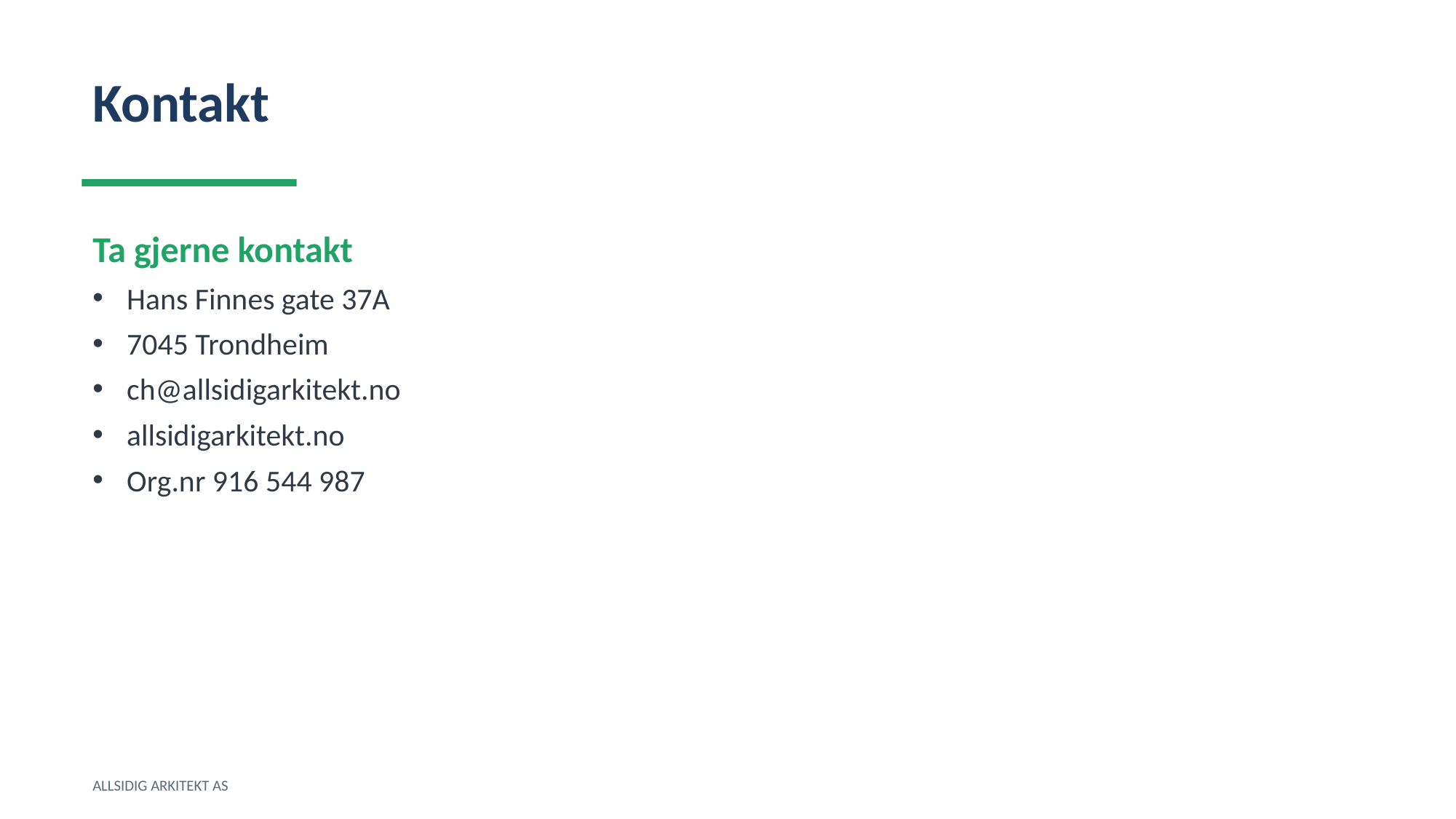

Kontakt

Ta gjerne kontakt
Hans Finnes gate 37A
7045 Trondheim
ch@allsidigarkitekt.no
allsidigarkitekt.no
Org.nr 916 544 987
ALLSIDIG ARKITEKT AS